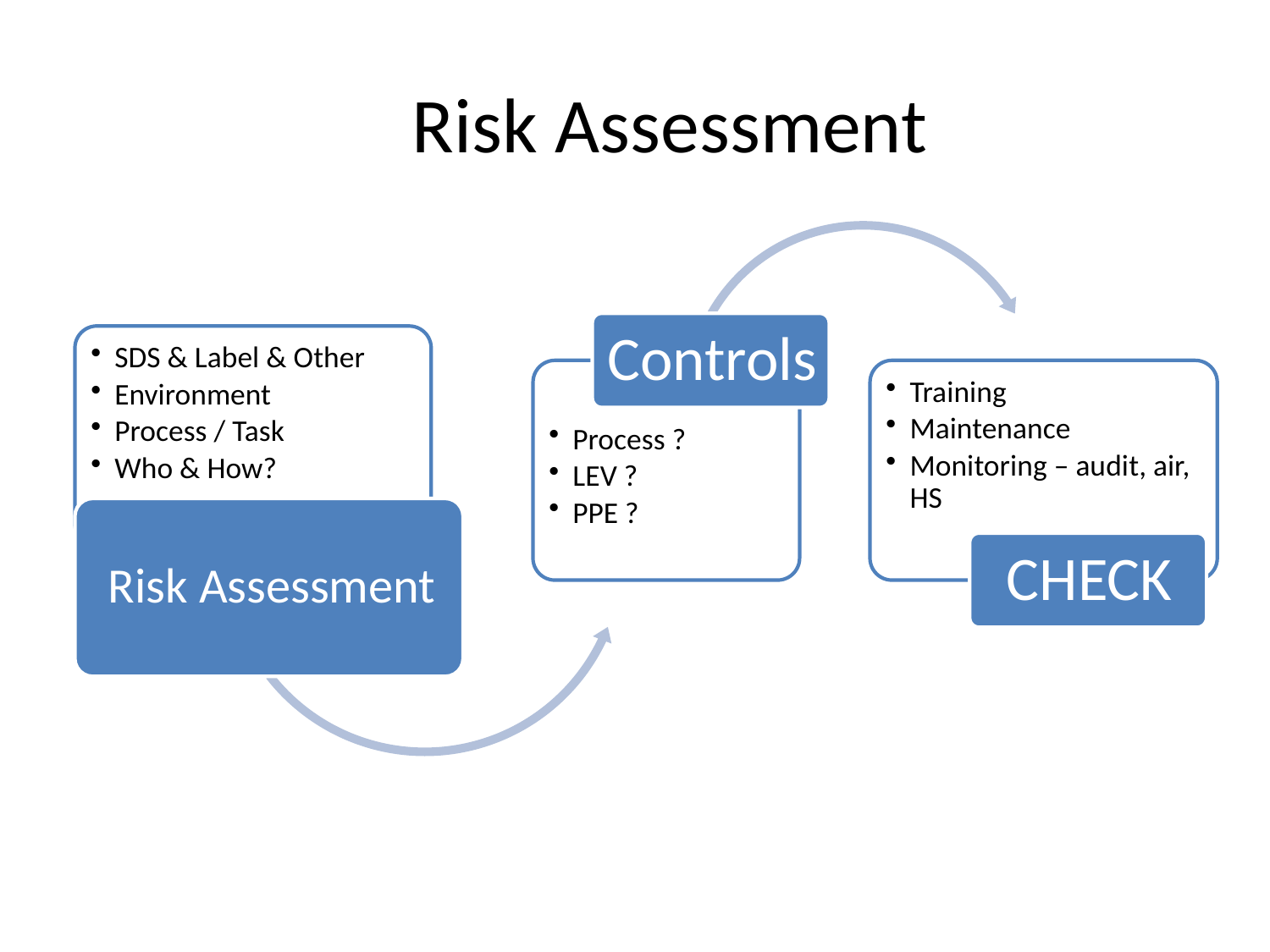

# Risk Assessment
SDS & Label & Other
Environment
Process / Task
Who & How?
Risk Assessment
Process ?
LEV ?
PPE ?
Controls
Training
Maintenance
Monitoring – audit, air, HS
CHECK